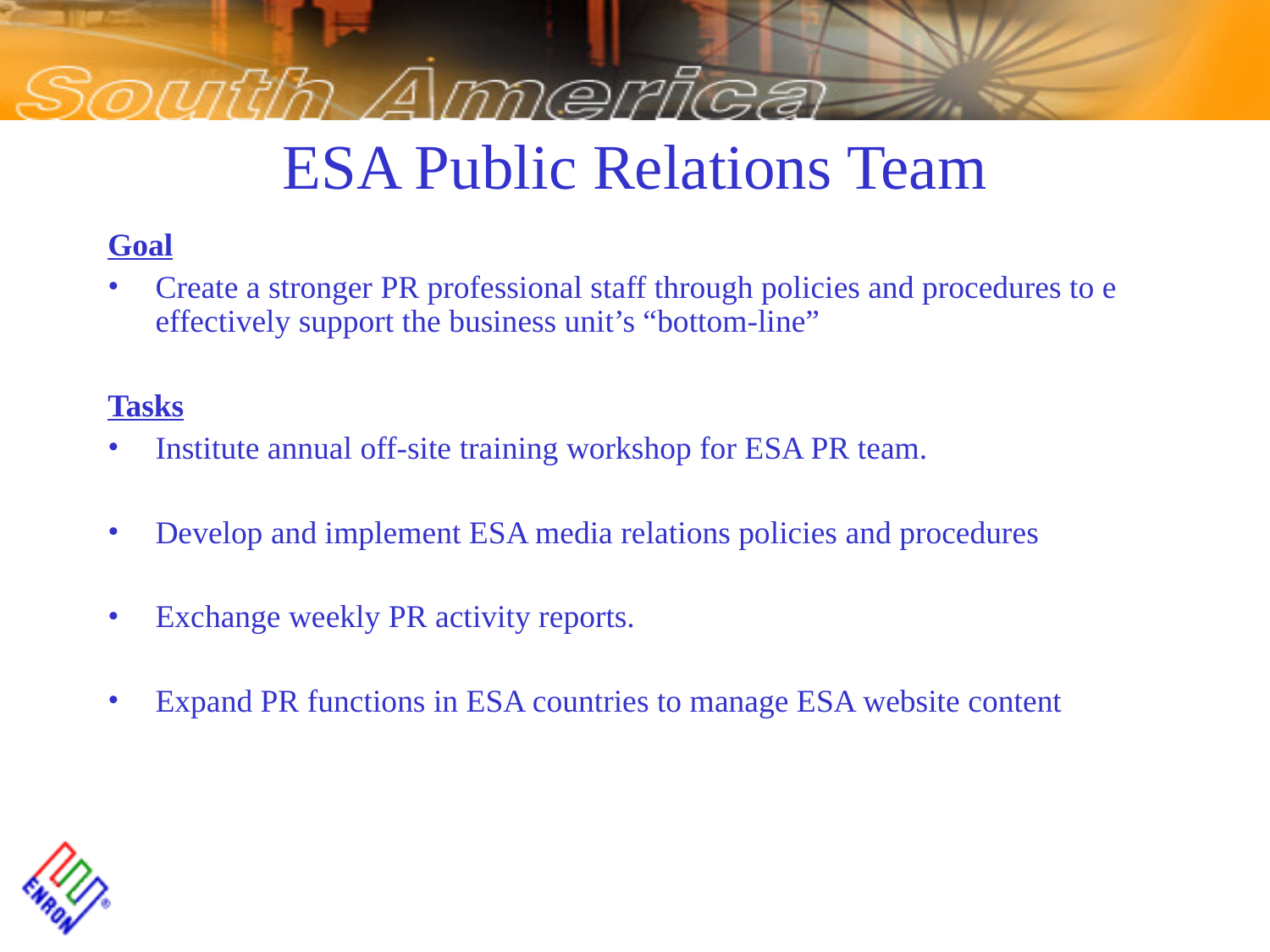

# ESA Public Relations Team
Goal
Create a stronger PR professional staff through policies and procedures to e effectively support the business unit’s “bottom-line”

Tasks
Institute annual off-site training workshop for ESA PR team.

Develop and implement ESA media relations policies and procedures

Exchange weekly PR activity reports.

Expand PR functions in ESA countries to manage ESA website content